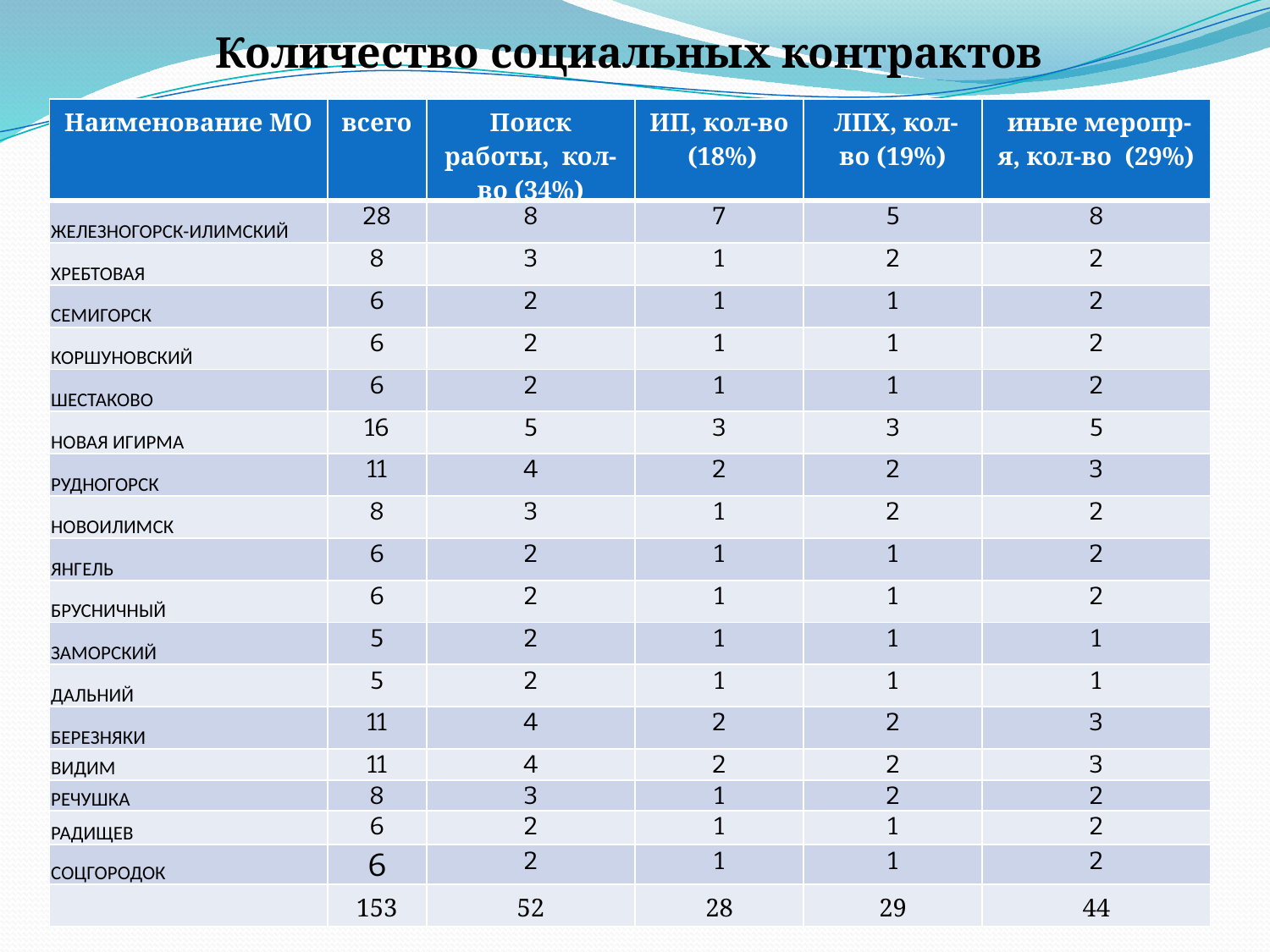

Количество социальных контрактов
| Наименование МО | всего | Поиск работы, кол-во (34%) | ИП, кол-во (18%) | ЛПХ, кол-во (19%) | иные меропр-я, кол-во (29%) |
| --- | --- | --- | --- | --- | --- |
| ЖЕЛЕЗНОГОРСК-ИЛИМСКИЙ | 28 | 8 | 7 | 5 | 8 |
| ХРЕБТОВАЯ | 8 | 3 | 1 | 2 | 2 |
| СЕМИГОРСК | 6 | 2 | 1 | 1 | 2 |
| КОРШУНОВСКИЙ | 6 | 2 | 1 | 1 | 2 |
| ШЕСТАКОВО | 6 | 2 | 1 | 1 | 2 |
| НОВАЯ ИГИРМА | 16 | 5 | 3 | 3 | 5 |
| РУДНОГОРСК | 11 | 4 | 2 | 2 | 3 |
| НОВОИЛИМСК | 8 | 3 | 1 | 2 | 2 |
| ЯНГЕЛЬ | 6 | 2 | 1 | 1 | 2 |
| БРУСНИЧНЫЙ | 6 | 2 | 1 | 1 | 2 |
| ЗАМОРСКИЙ | 5 | 2 | 1 | 1 | 1 |
| ДАЛЬНИЙ | 5 | 2 | 1 | 1 | 1 |
| БЕРЕЗНЯКИ | 11 | 4 | 2 | 2 | 3 |
| ВИДИМ | 11 | 4 | 2 | 2 | 3 |
| РЕЧУШКА | 8 | 3 | 1 | 2 | 2 |
| РАДИЩЕВ | 6 | 2 | 1 | 1 | 2 |
| СОЦГОРОДОК | 6 | 2 | 1 | 1 | 2 |
|  | 153 | 52 | 28 | 29 | 44 |